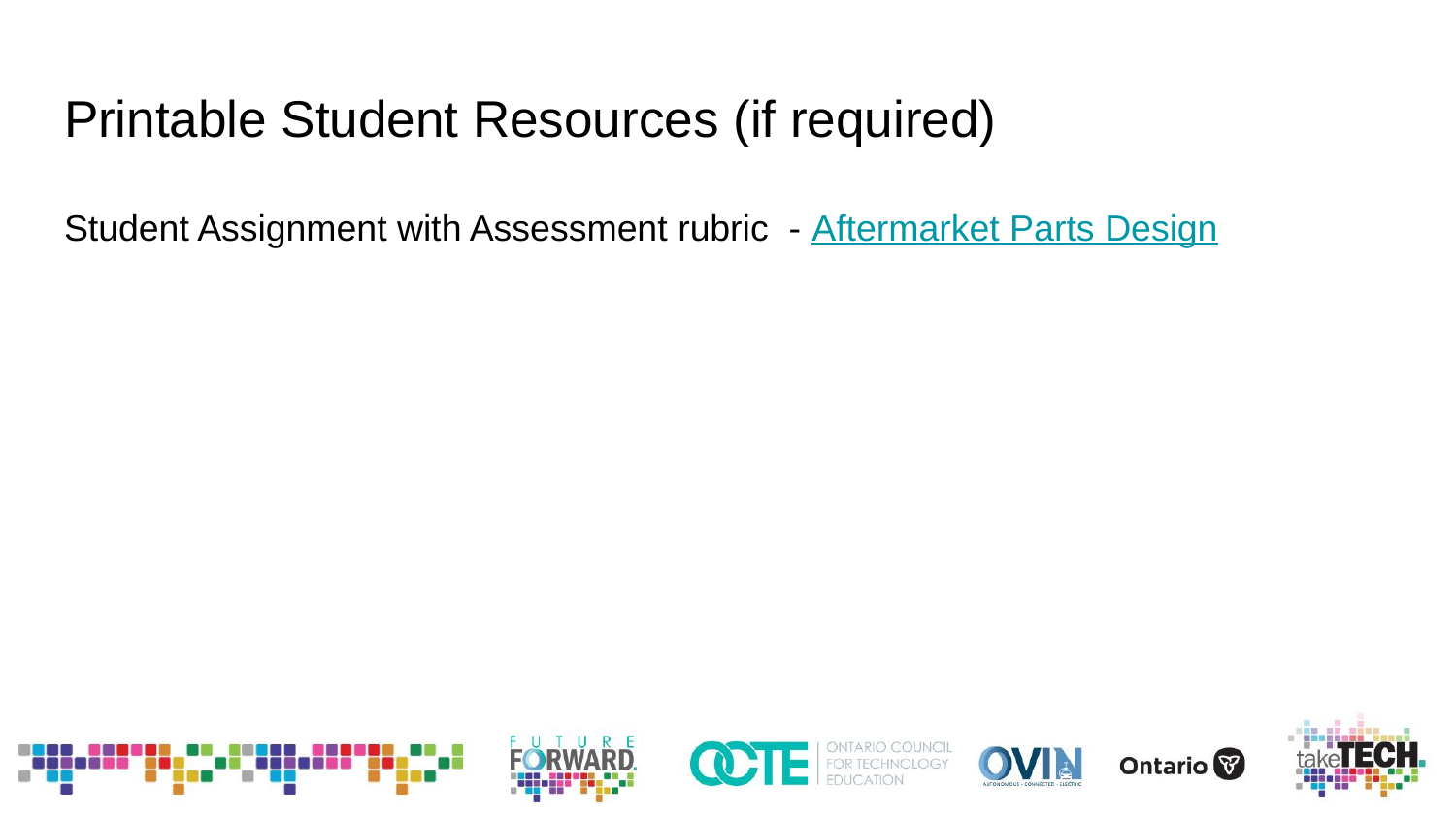

# Printable Student Resources (if required)
Student Assignment with Assessment rubric  - Aftermarket Parts Design